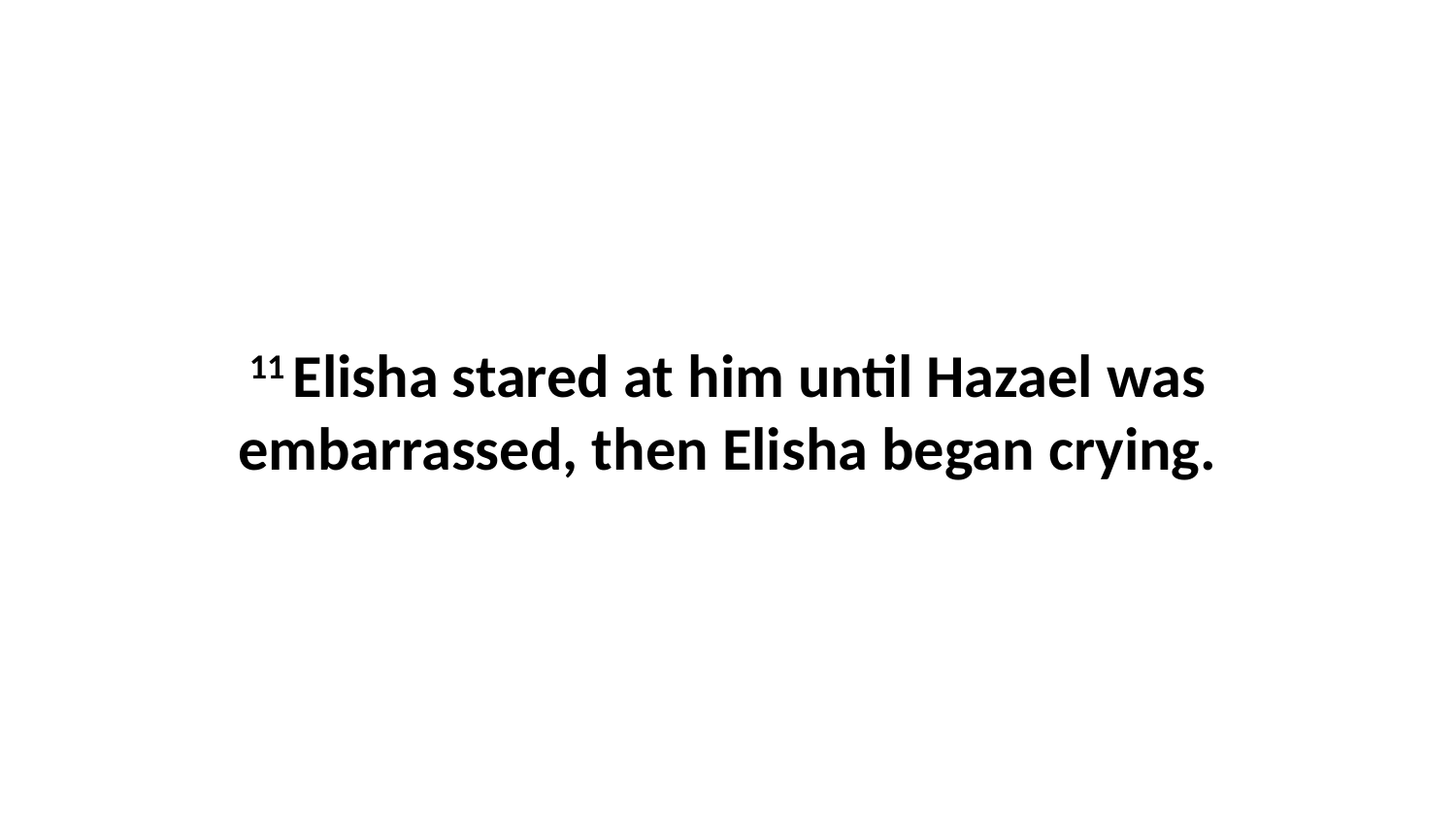

11 Elisha stared at him until Hazael was embarrassed, then Elisha began crying.